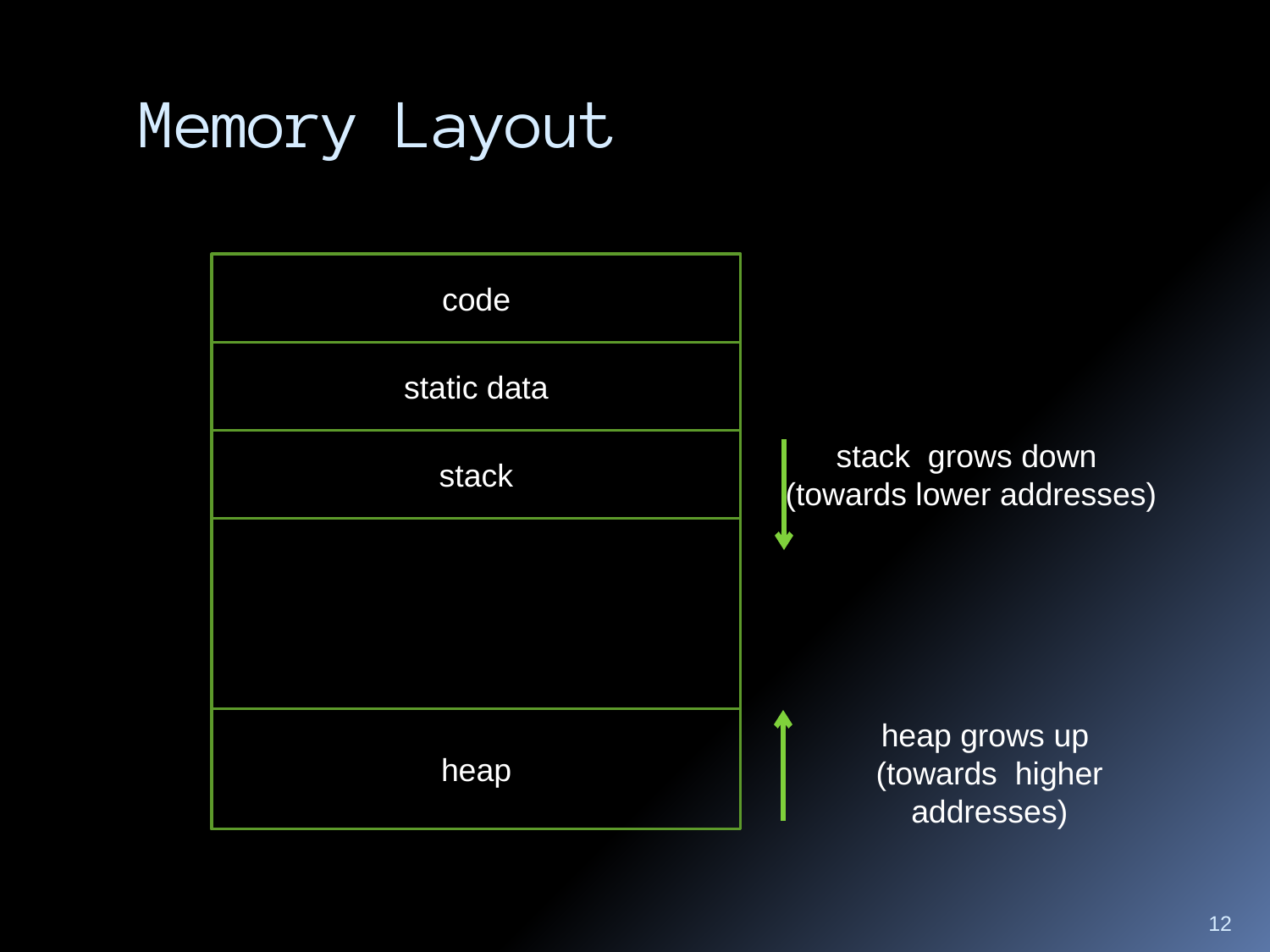

# Memory Layout

code
static data
stack  grows down
(towards lower addresses)
stack
heap
heap grows up
(towards  higher addresses)
12